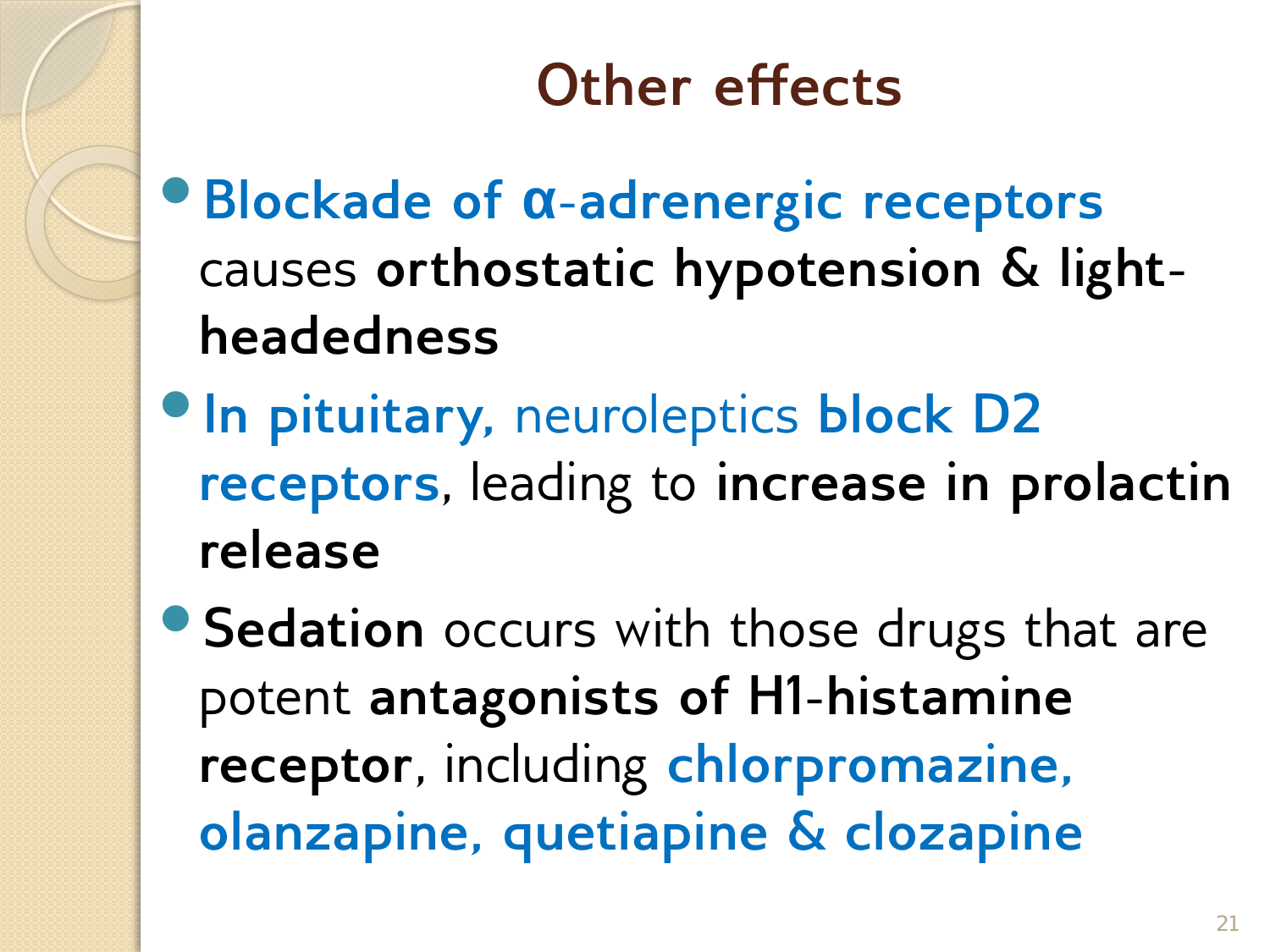

# Other effects
Blockade of α-adrenergic receptors causes orthostatic hypotension & light-headedness
In pituitary, neuroleptics block D2 receptors, leading to increase in prolactin release
Sedation occurs with those drugs that are potent antagonists of H1-histamine receptor, including chlorpromazine, olanzapine, quetiapine & clozapine
21